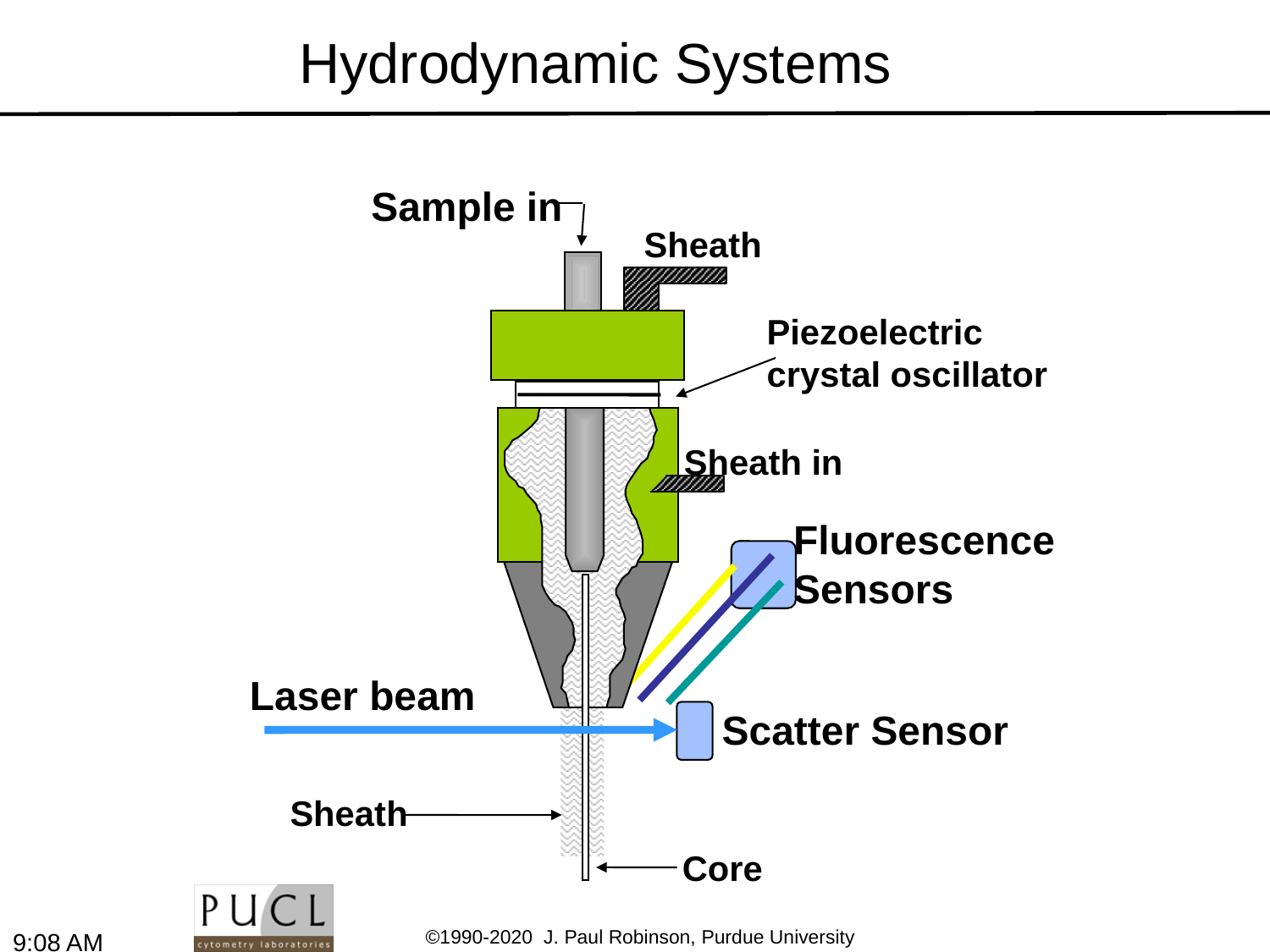

# Hydrodynamic Systems
Sample in

Sheath

Piezoelectric
crystal oscillator

Sheath in

Fluorescence
Sensors

Laser beam
Scatter Sensor

Sheath

Core

9:08 AM